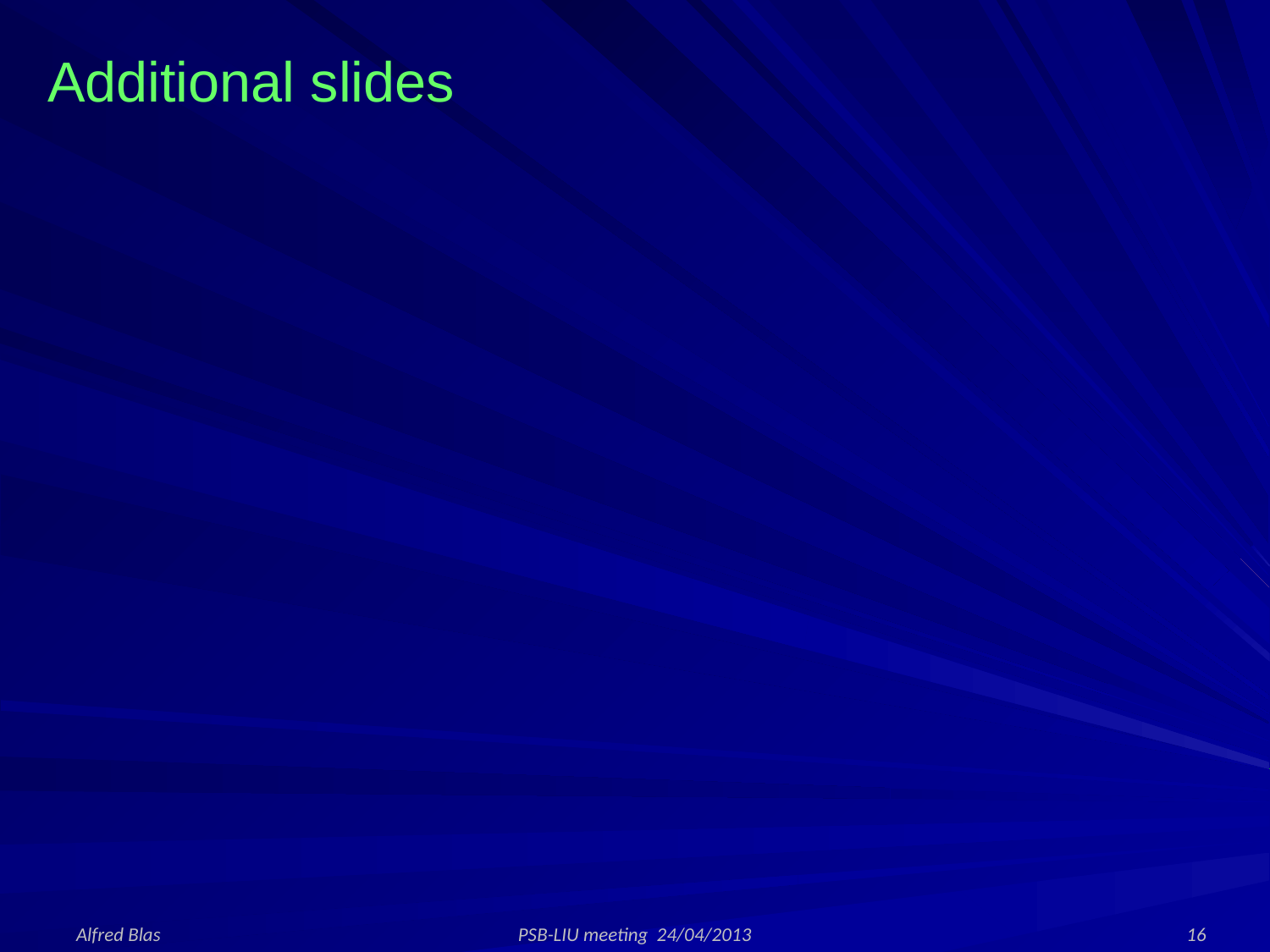

# Additional slides
Alfred Blas
PSB-LIU meeting  24/04/2013
16